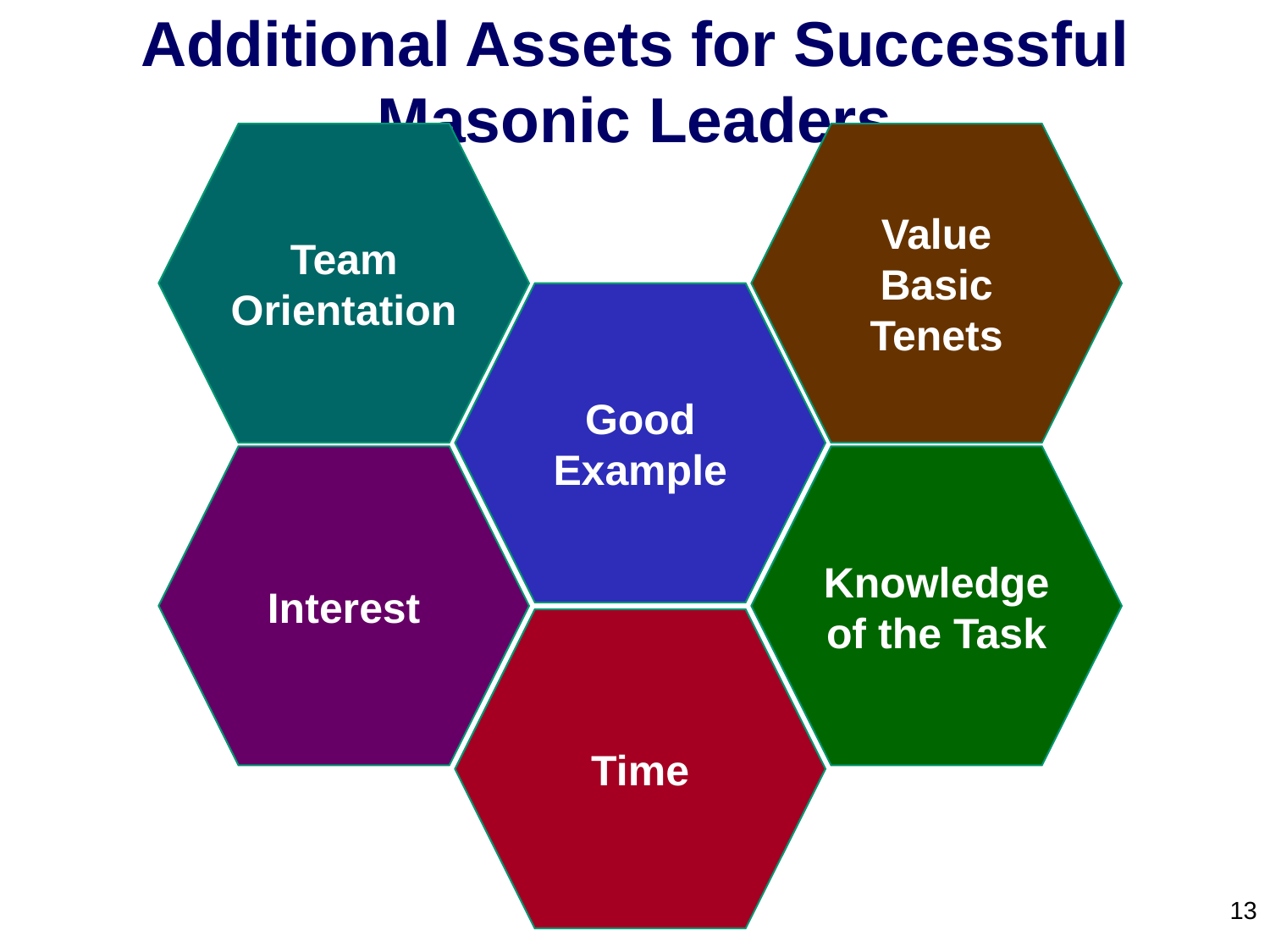

# Additional Assets for Successful Masonic Leaders
Team Orientation
Value Basic Tenets
Good Example
Interest
Knowledge of the Task
Time
13